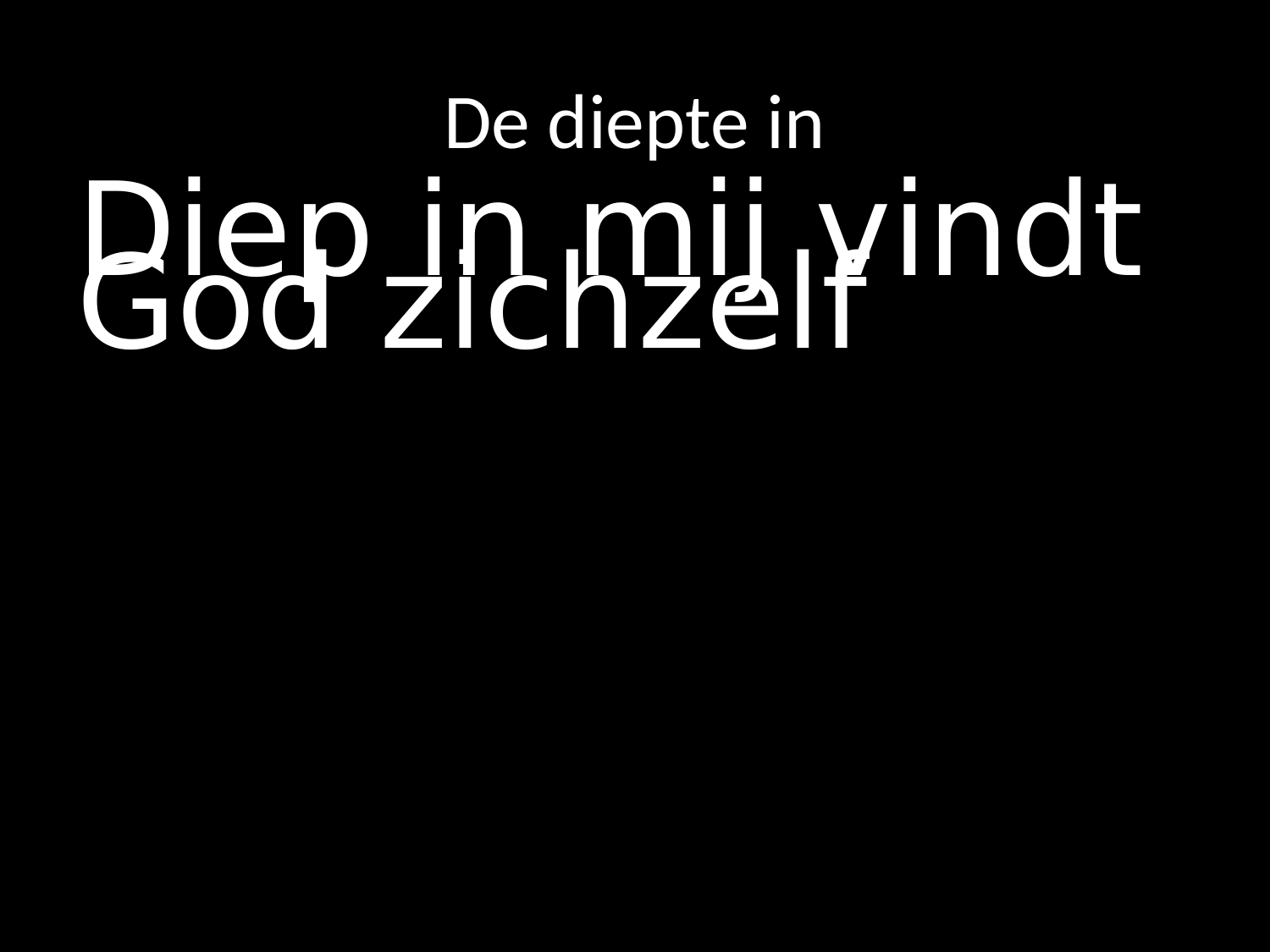

# De diepte in
Diep in mij vindt God zichzelf